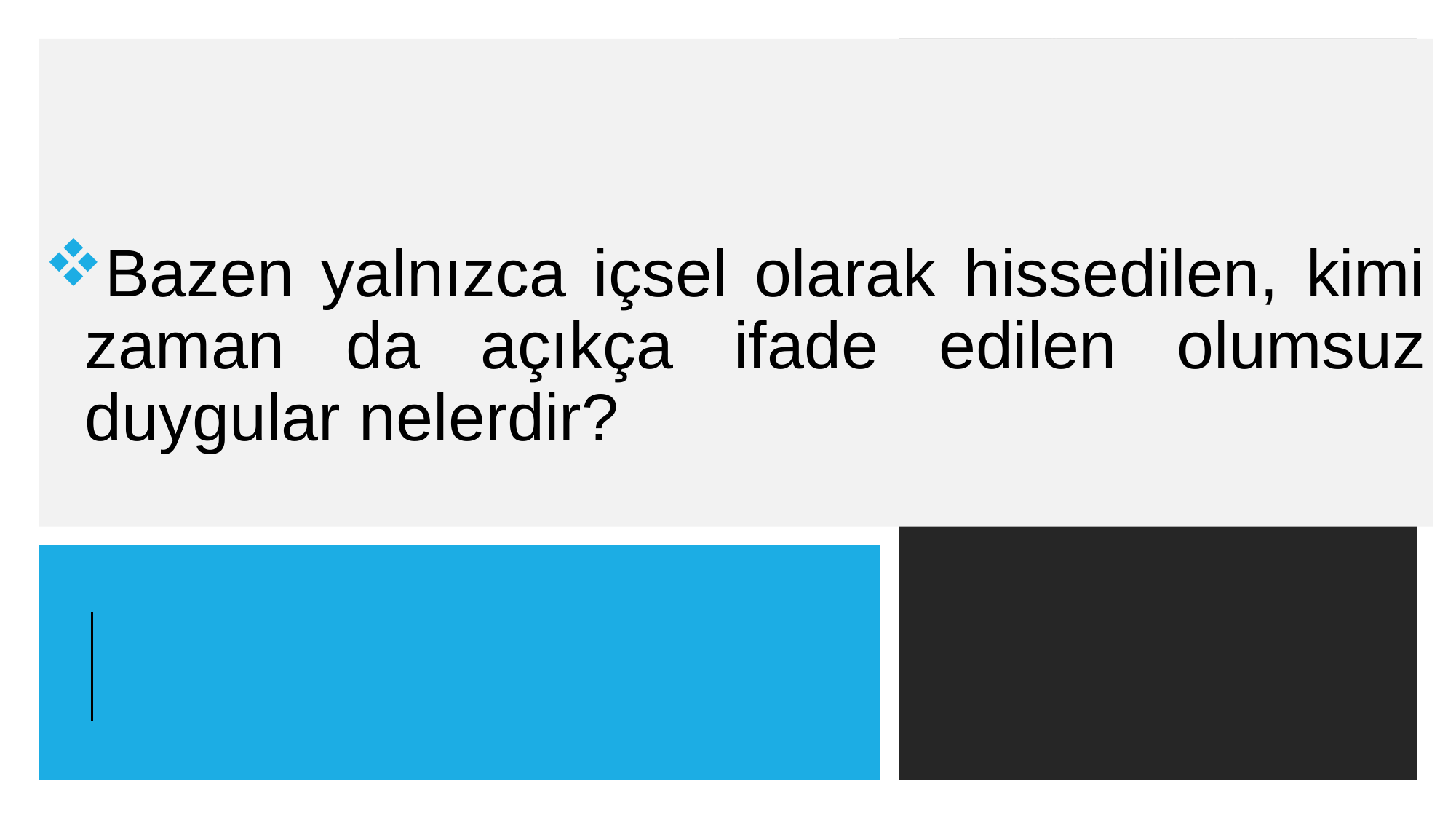

Bazen yalnızca içsel olarak hissedilen, kimi zaman da açıkça ifade edilen olumsuz duygular nelerdir?